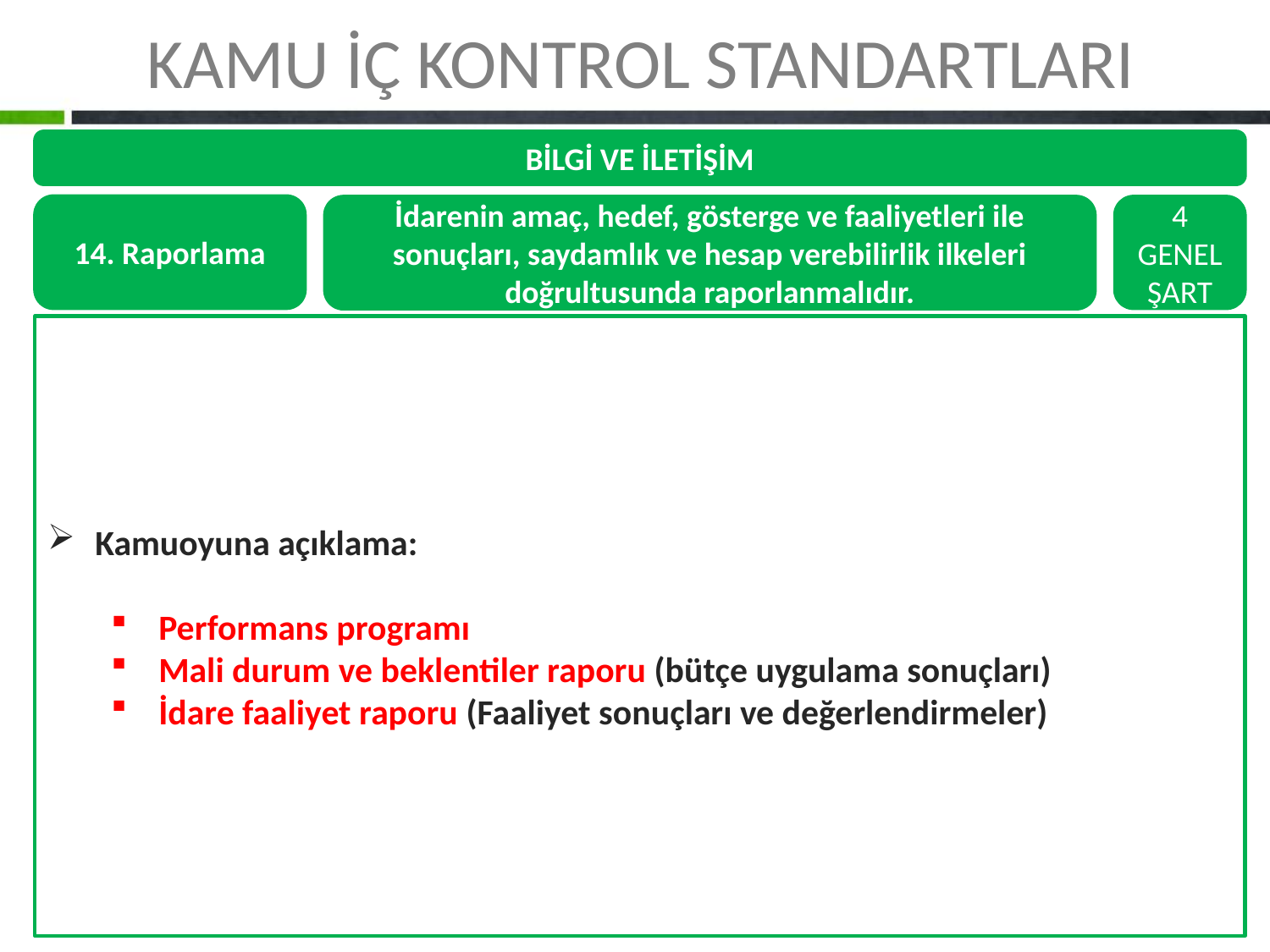

KAMU İÇ KONTROL STANDARTLARI
BİLGİ VE İLETİŞİM
14. Raporlama
İdarenin amaç, hedef, gösterge ve faaliyetleri ile sonuçları, saydamlık ve hesap verebilirlik ilkeleri doğrultusunda raporlanmalıdır.
4 GENEL ŞART
Kamuoyuna açıklama:

Performans programı
Mali durum ve beklentiler raporu (bütçe uygulama sonuçları)
İdare faaliyet raporu (Faaliyet sonuçları ve değerlendirmeler)